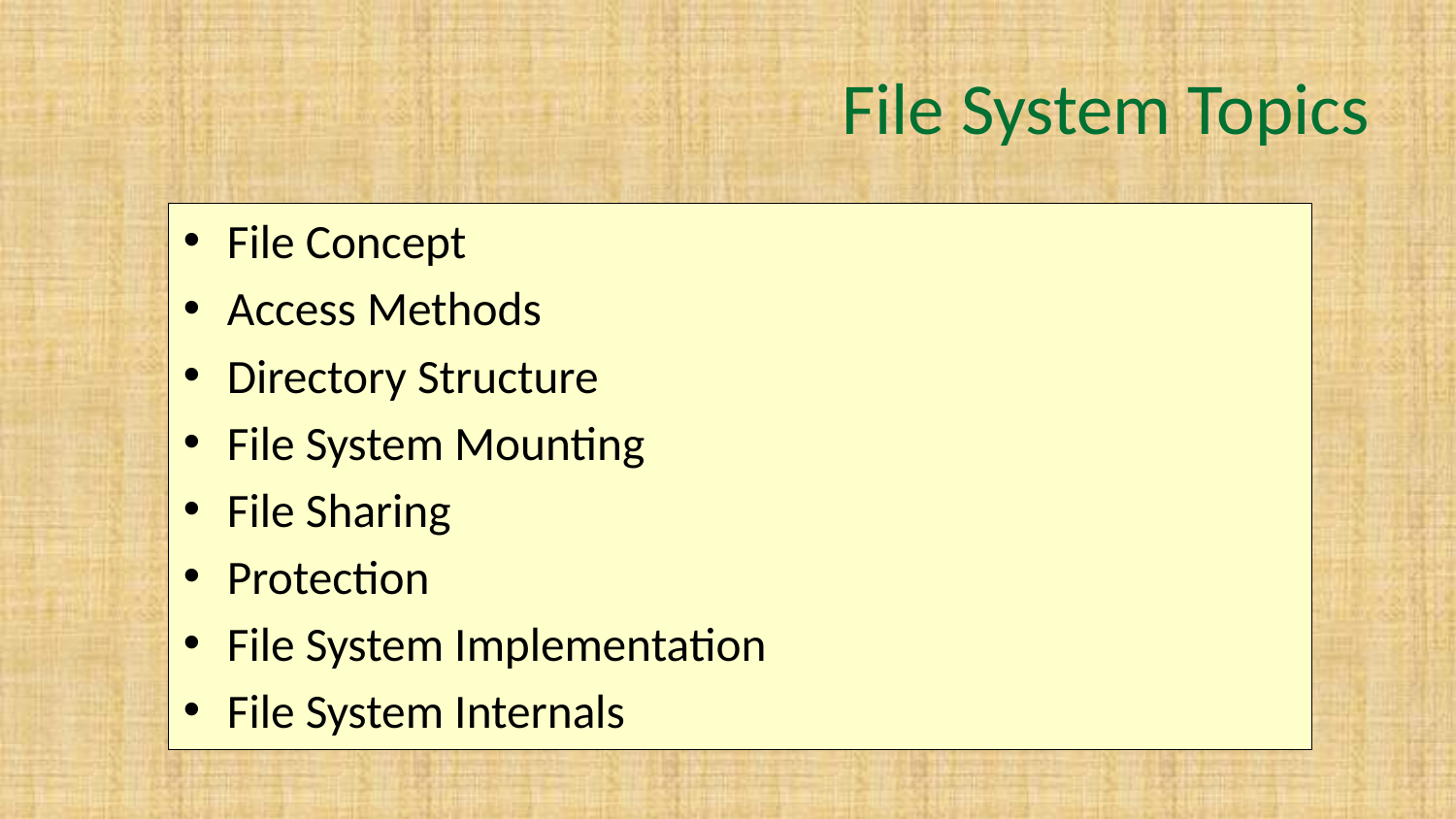

# File System Topics
File Concept
Access Methods
Directory Structure
File System Mounting
File Sharing
Protection
File System Implementation
File System Internals